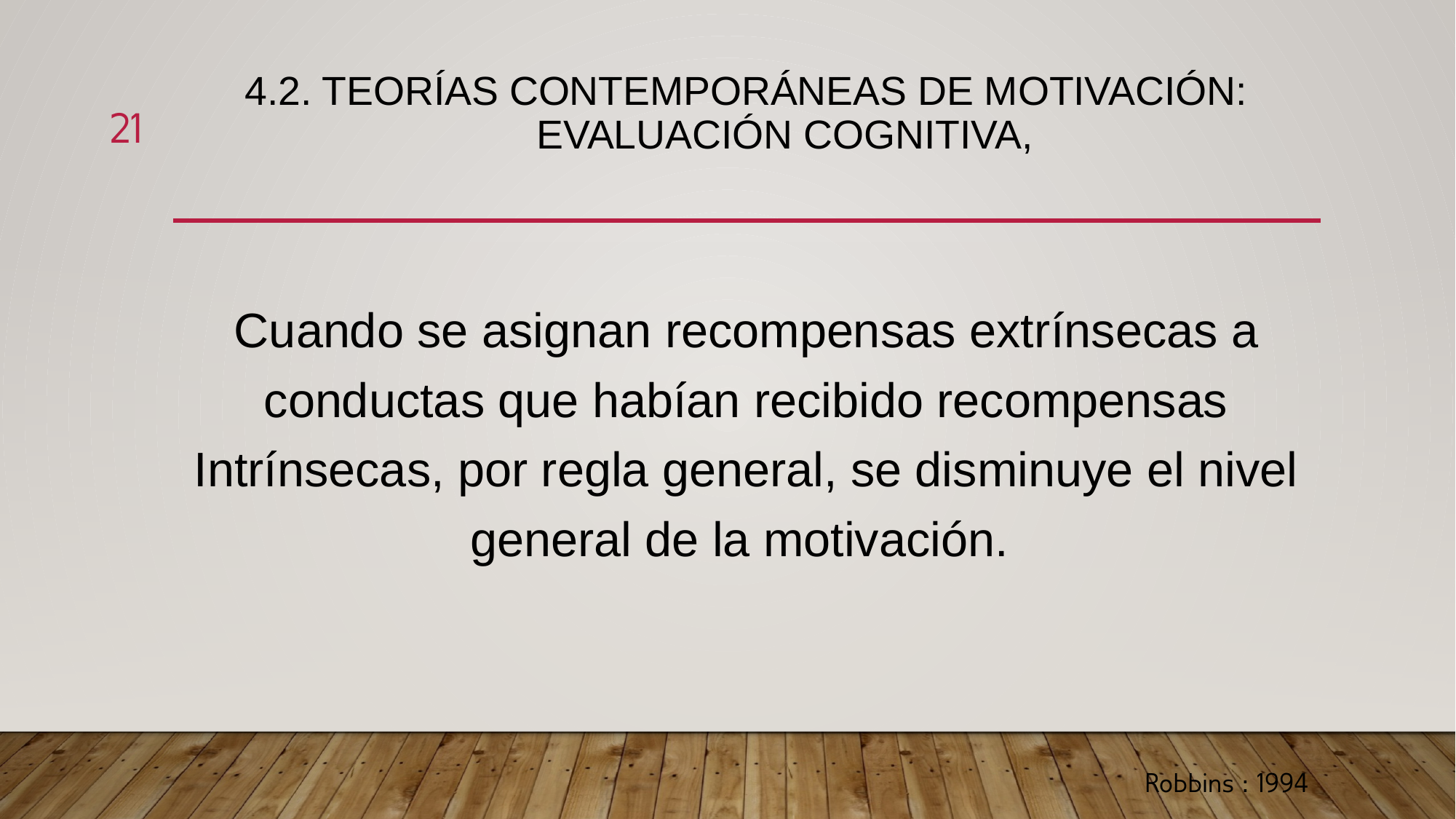

# 4.2. Teorías contemporáneas de motivación: Evaluación cognitiva,
21
Cuando se asignan recompensas extrínsecas a conductas que habían recibido recompensas Intrínsecas, por regla general, se disminuye el nivel general de la motivación.
Robbins : 1994